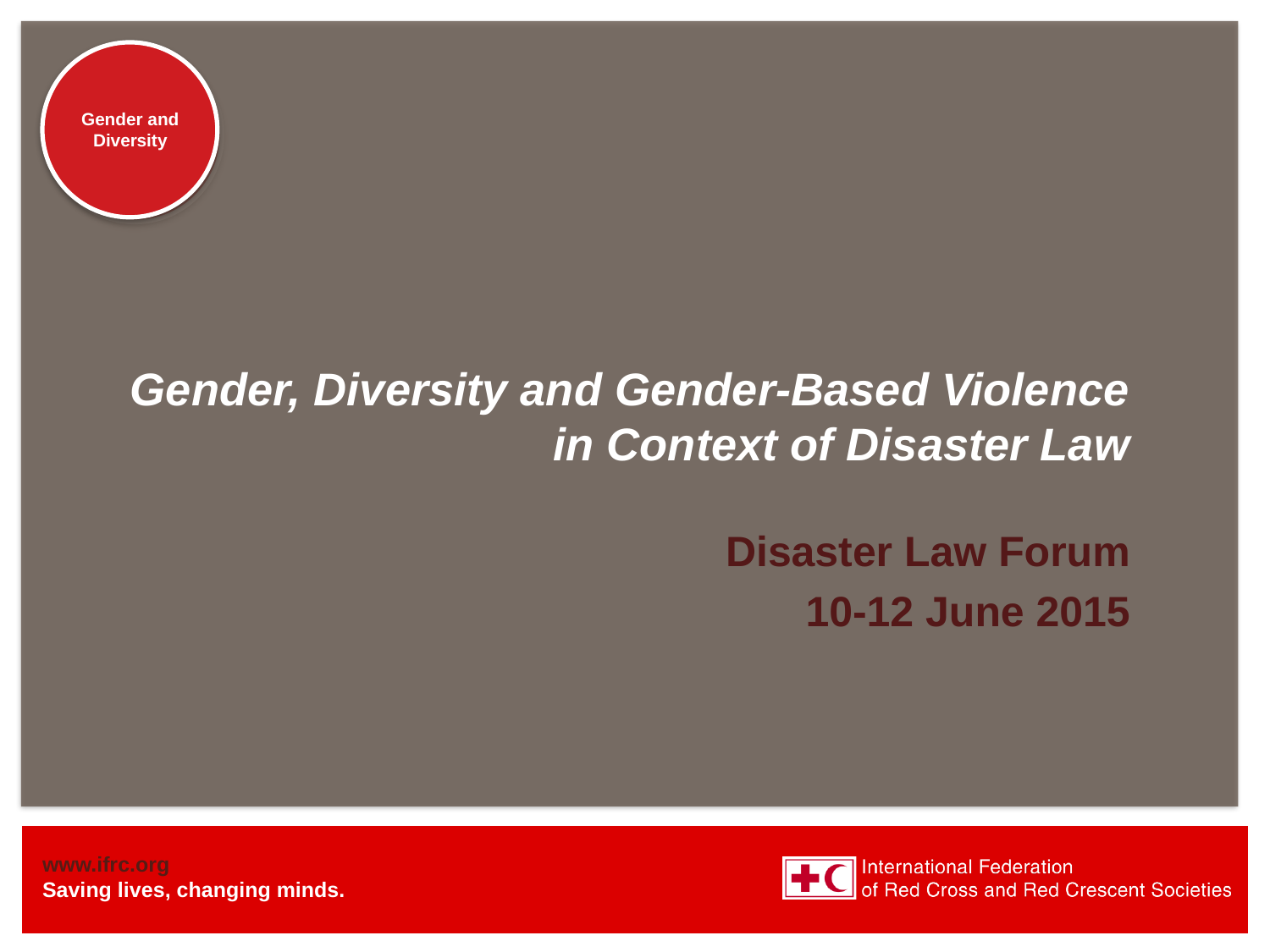

# Gender, Diversity and Gender-Based Violence in Context of Disaster Law
Disaster Law Forum
10-12 June 2015